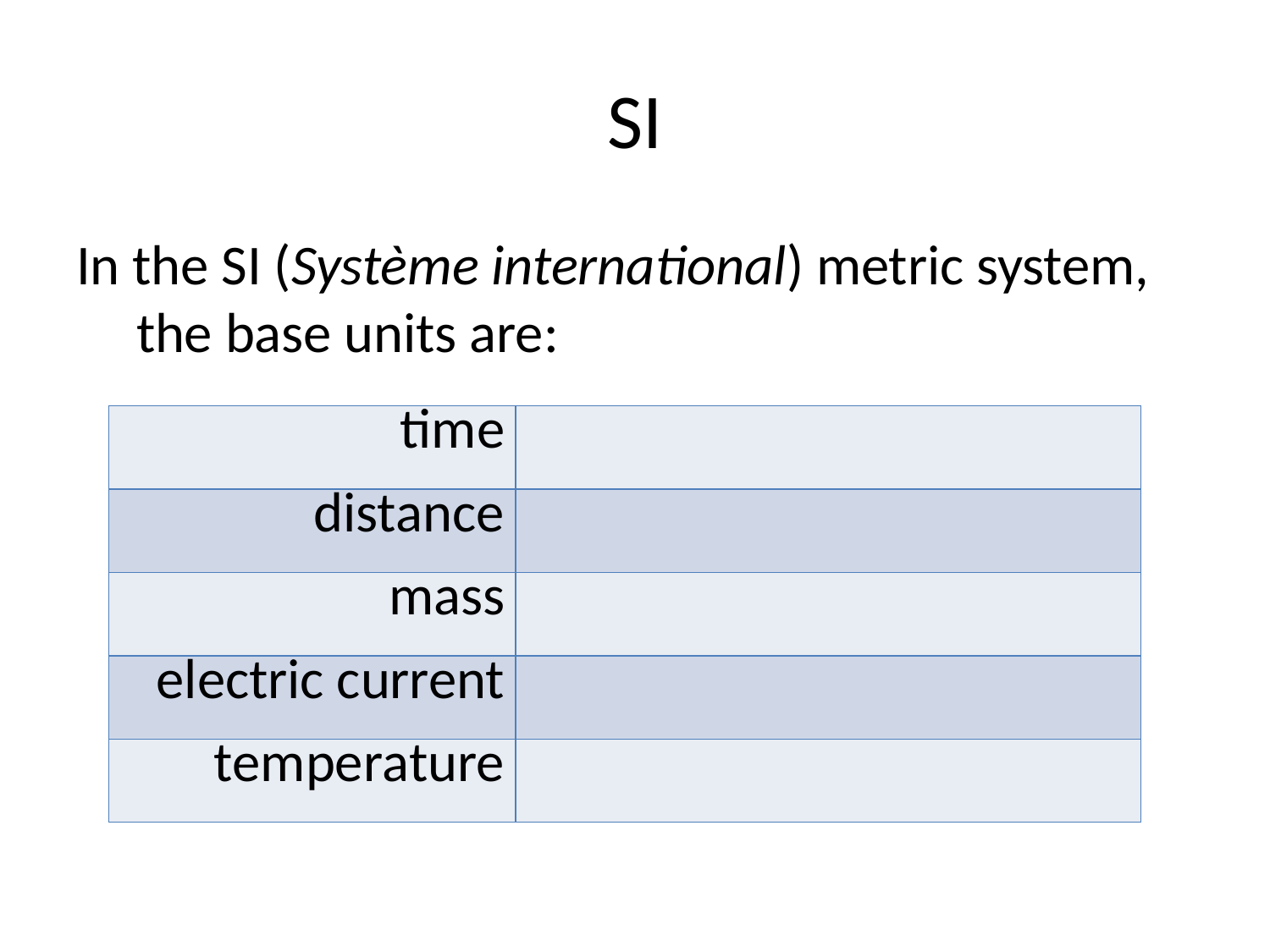

SI
# In the SI (Système international) metric system,  the base units are:
| time |  |
| --- | --- |
| distance |  |
| mass |  |
| electric current |  |
| temperature |  |